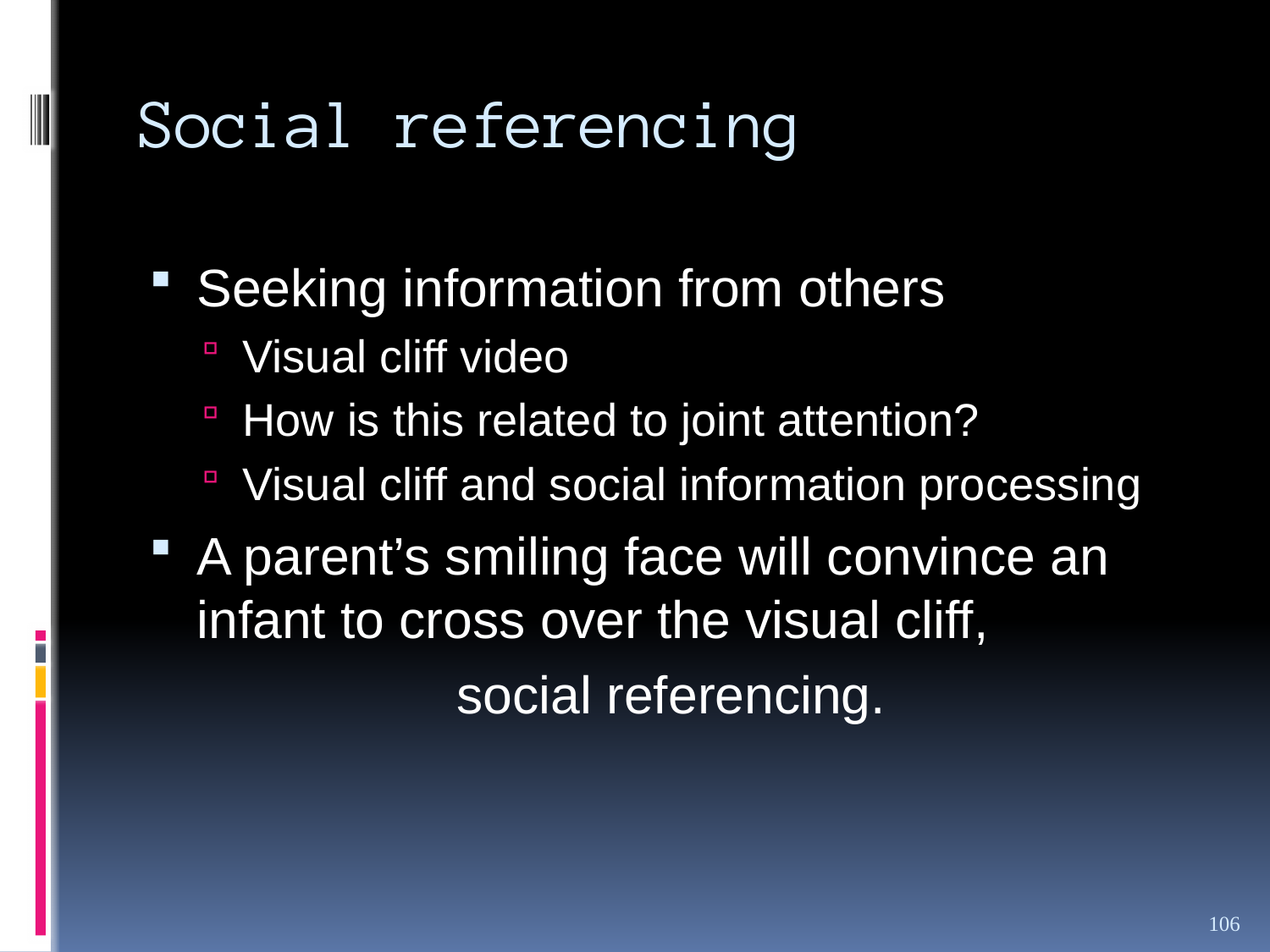

# Social referencing
Seeking information from others
Visual cliff video
How is this related to joint attention?
Visual cliff and social information processing
A parent’s smiling face will convince an infant to cross over the visual cliff,
social referencing.
106